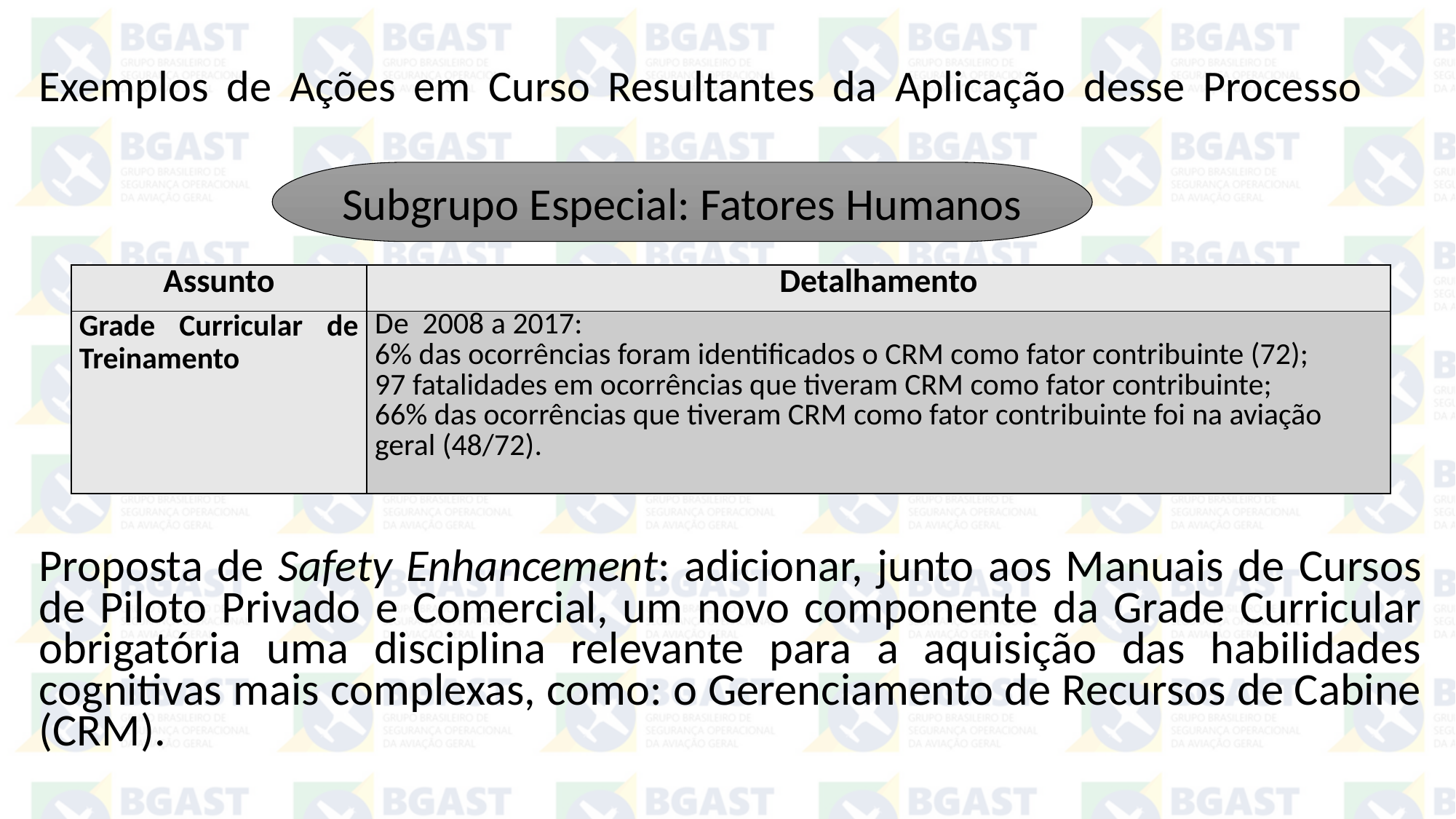

# Exemplos de Ações em Curso Resultantes da Aplicação desse Processo
Subgrupo Especial: Fatores Humanos

| Assunto | Detalhamento |
| --- | --- |
| Grade Curricular de Treinamento | De 2008 a 2017: 6% das ocorrências foram identificados o CRM como fator contribuinte (72); 97 fatalidades em ocorrências que tiveram CRM como fator contribuinte; 66% das ocorrências que tiveram CRM como fator contribuinte foi na aviação geral (48/72). |
Proposta de Safety Enhancement: adicionar, junto aos Manuais de Cursos de Piloto Privado e Comercial, um novo componente da Grade Curricular obrigatória uma disciplina relevante para a aquisição das habilidades cognitivas mais complexas, como: o Gerenciamento de Recursos de Cabine (CRM).